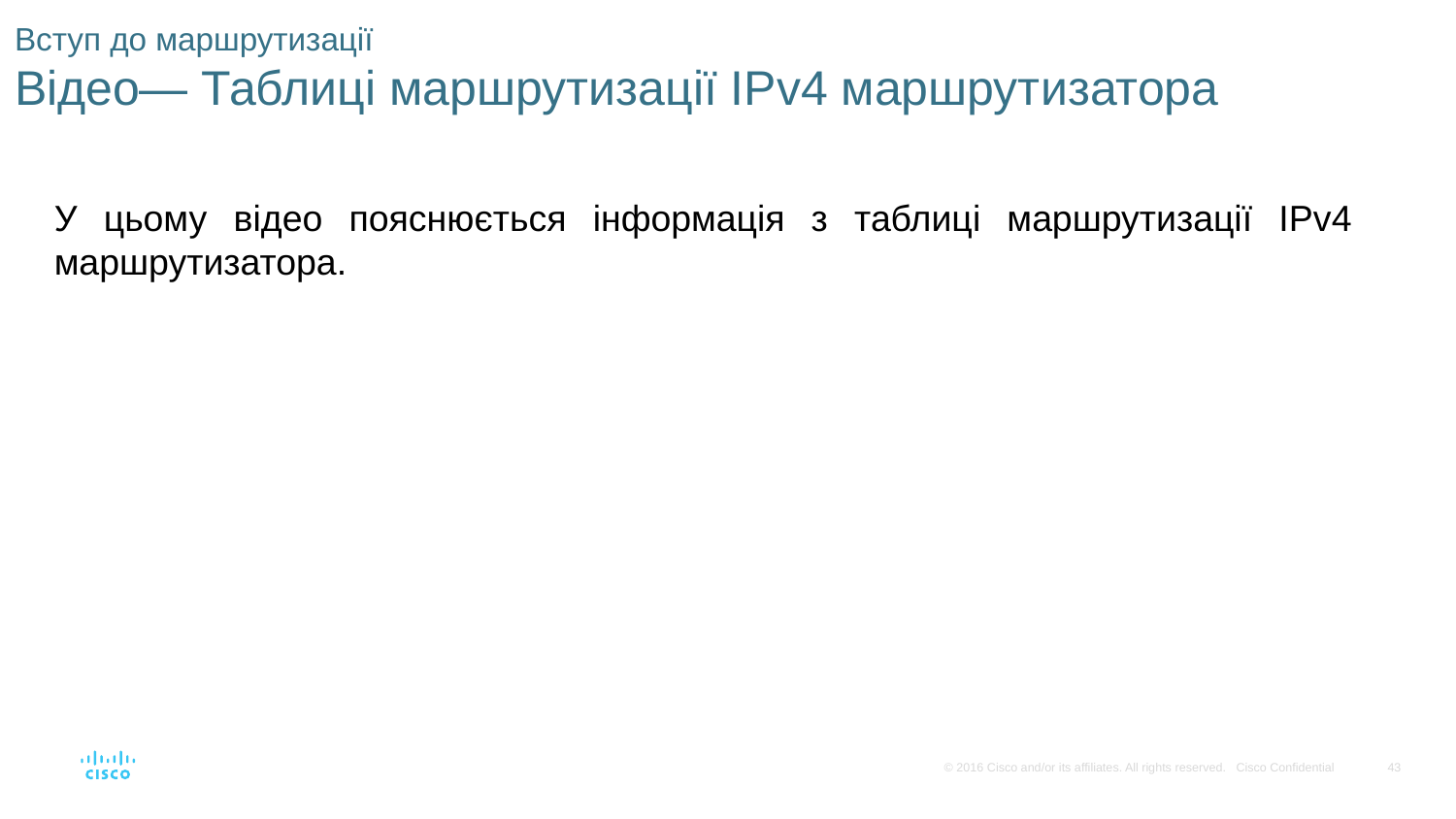

# Вступ до маршрутизації Відео— Таблиці маршрутизації IPv4 маршрутизатора

У цьому відео пояснюється інформація з таблиці маршрутизації IPv4 маршрутизатора.